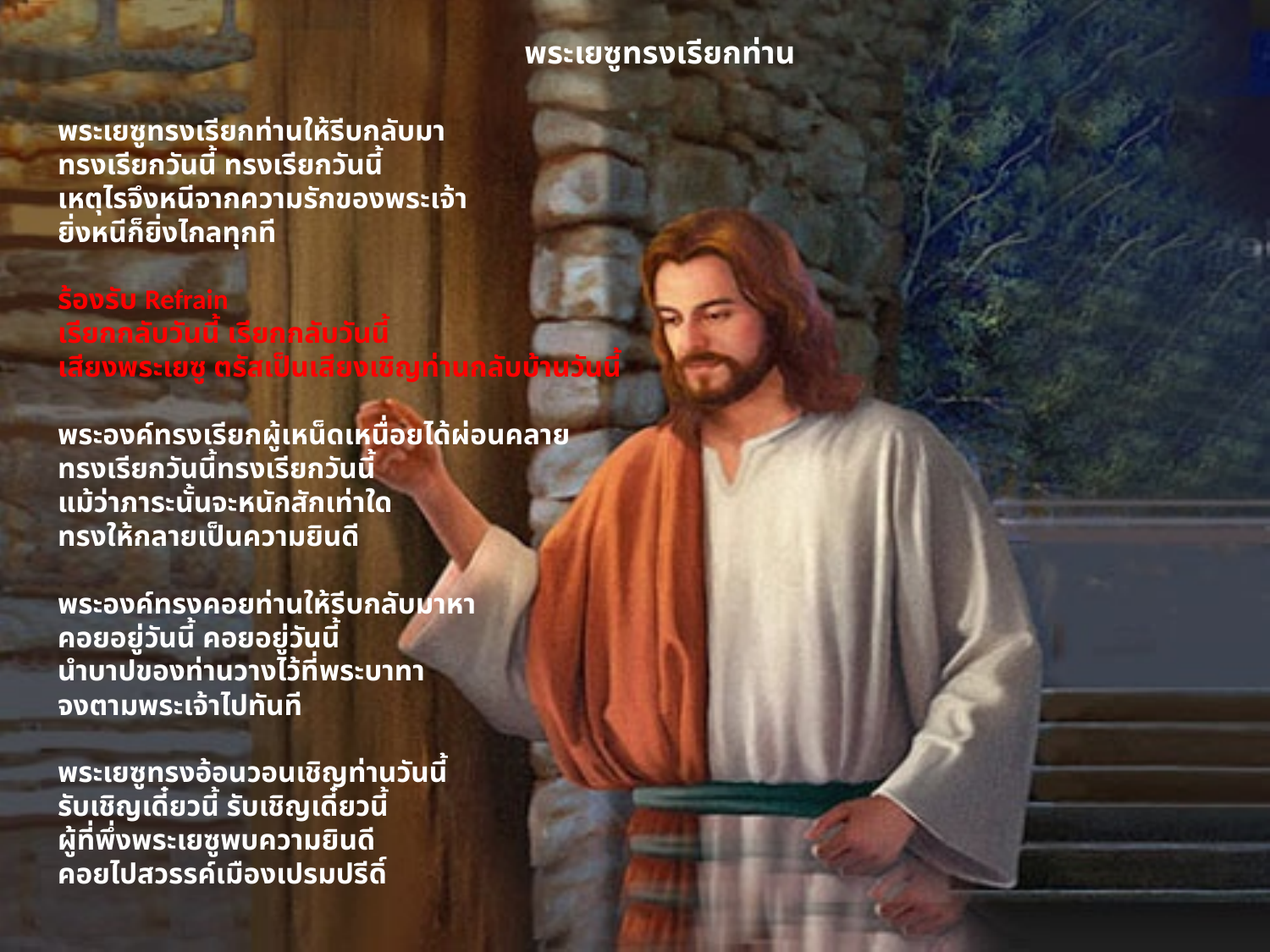

# พระเยซูทรงเรียกท่าน
พระเยซูทรงเรียกท่านให้รีบกลับมา
ทรงเรียกวันนี้ ทรงเรียกวันนี้
เหตุไรจึงหนีจากความรักของพระเจ้า
ยิ่งหนีก็ยิ่งไกลทุกที
ร้องรับ Refrain
เรียกกลับวันนี้ เรียกกลับวันนี้
เสียงพระเยซู ตรัสเป็นเสียงเชิญท่านกลับบ้านวันนี้
พระองค์ทรงเรียกผู้เหน็ดเหนื่อยได้ผ่อนคลาย
ทรงเรียกวันนี้ทรงเรียกวันนี้
แม้ว่าภาระนั้นจะหนักสักเท่าใด
ทรงให้กลายเป็นความยินดี
พระองค์ทรงคอยท่านให้รีบกลับมาหา
คอยอยู่วันนี้ คอยอยู่วันนี้
นำบาปของท่านวางไว้ที่พระบาทา
จงตามพระเจ้าไปทันที
พระเยซูทรงอ้อนวอนเชิญท่านวันนี้
รับเชิญเดี๋ยวนี้ รับเชิญเดี๋ยวนี้
ผู้ที่พึ่งพระเยซูพบความยินดี
คอยไปสวรรค์เมืองเปรมปรีดิ์